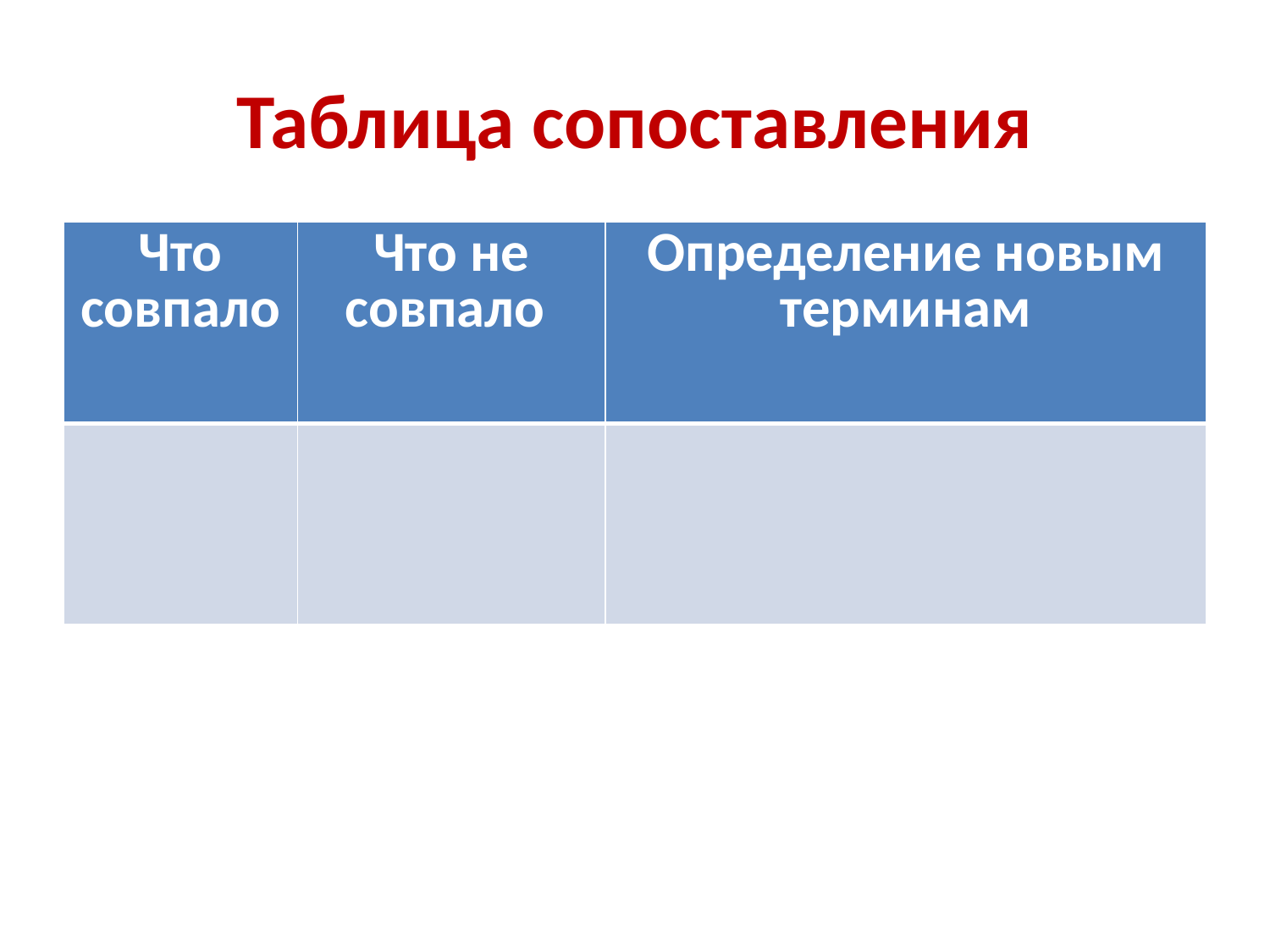

# Таблица сопоставления
| Что совпало | Что не совпало | Определение новым терминам |
| --- | --- | --- |
|  |  |  |